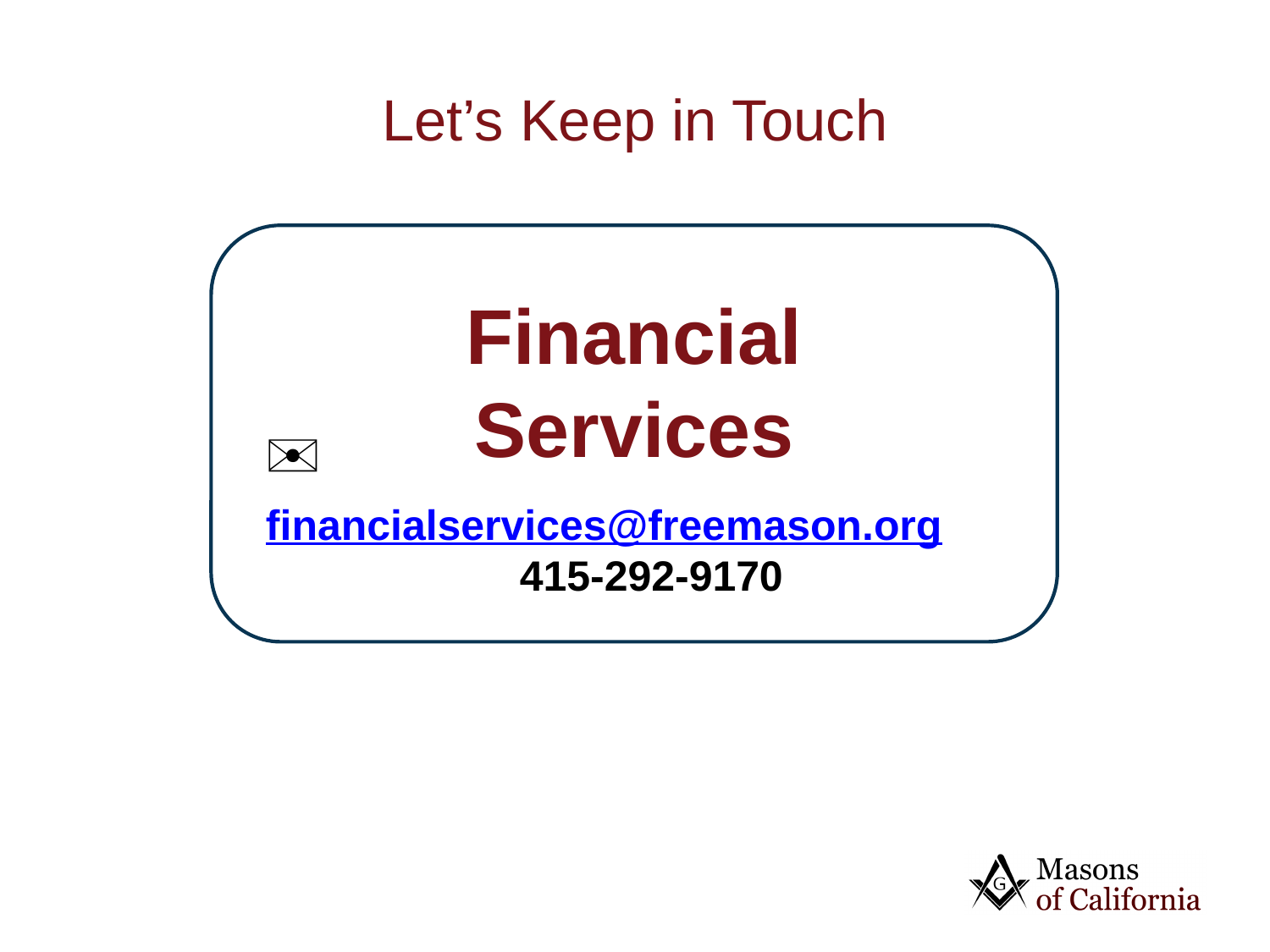

# Let’s Keep in Touch

Financial Services
✉️   financialservices@freemason.org
		415-292-9170